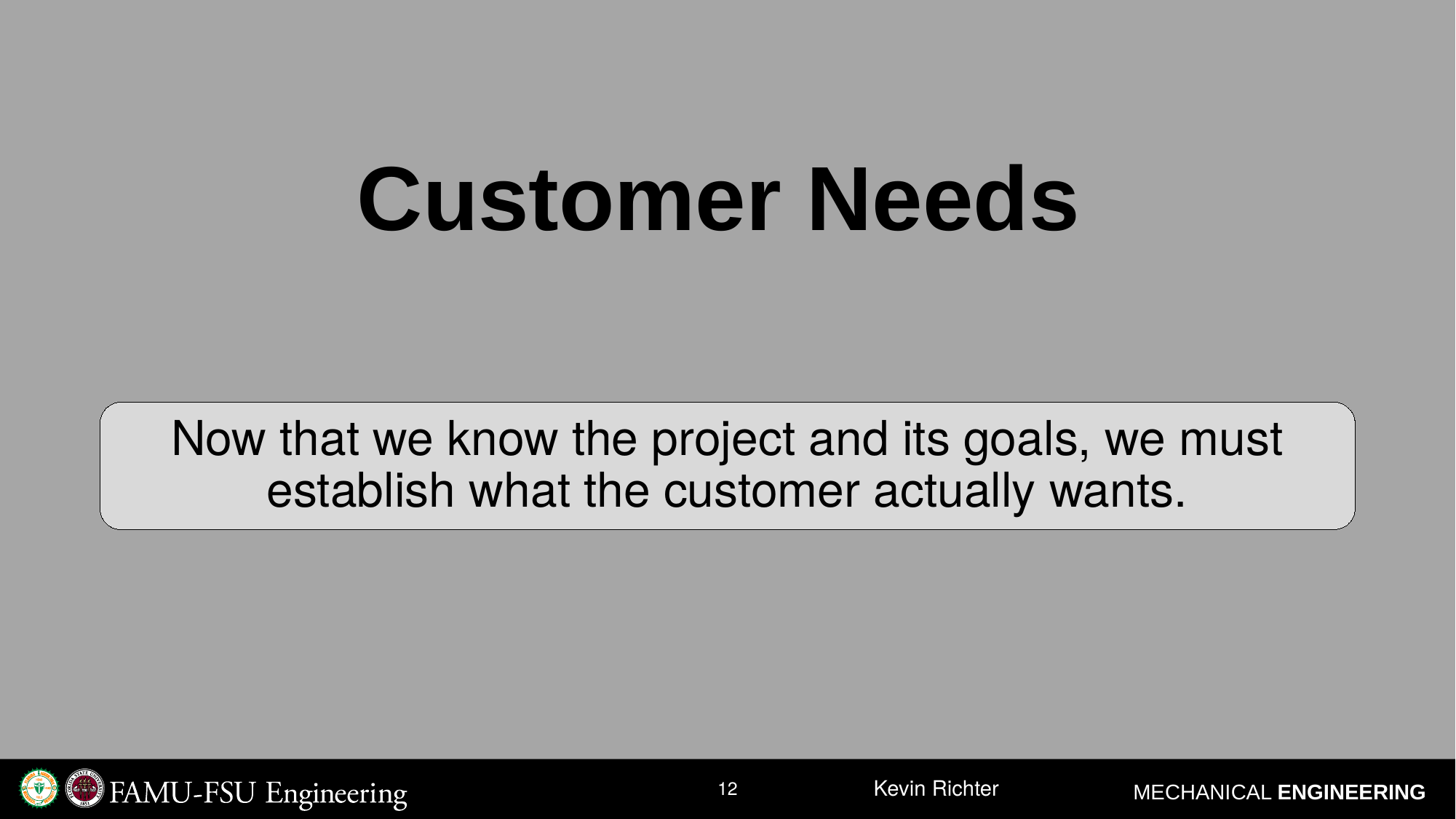

# Customer Needs
Now that we know the project and its goals, we must establish what the customer actually wants.
12
Kevin Richter